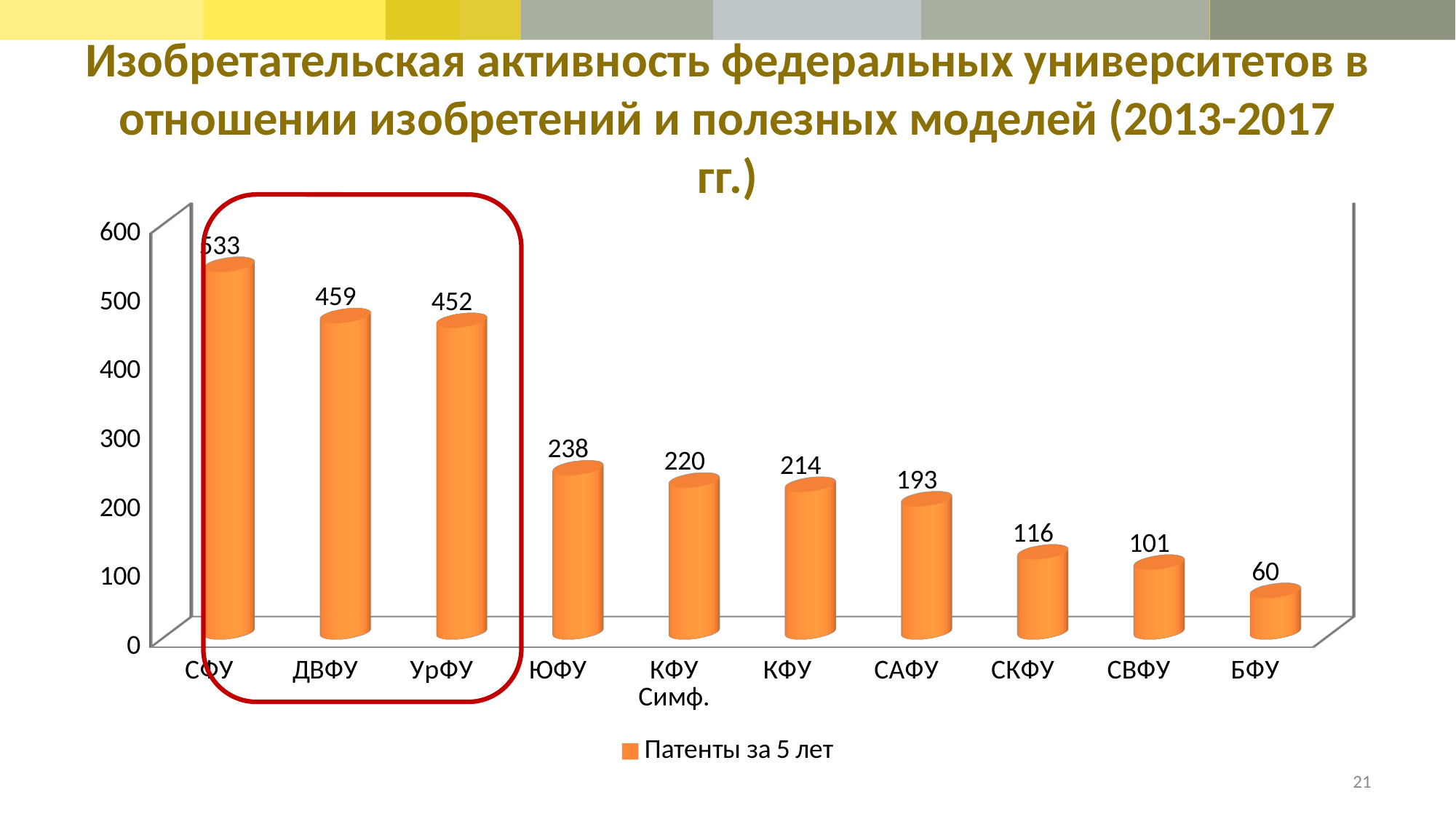

# Изобретательская активность федеральных университетов в отношении изобретений и полезных моделей (2013-2017 гг.)

[unsupported chart]

21